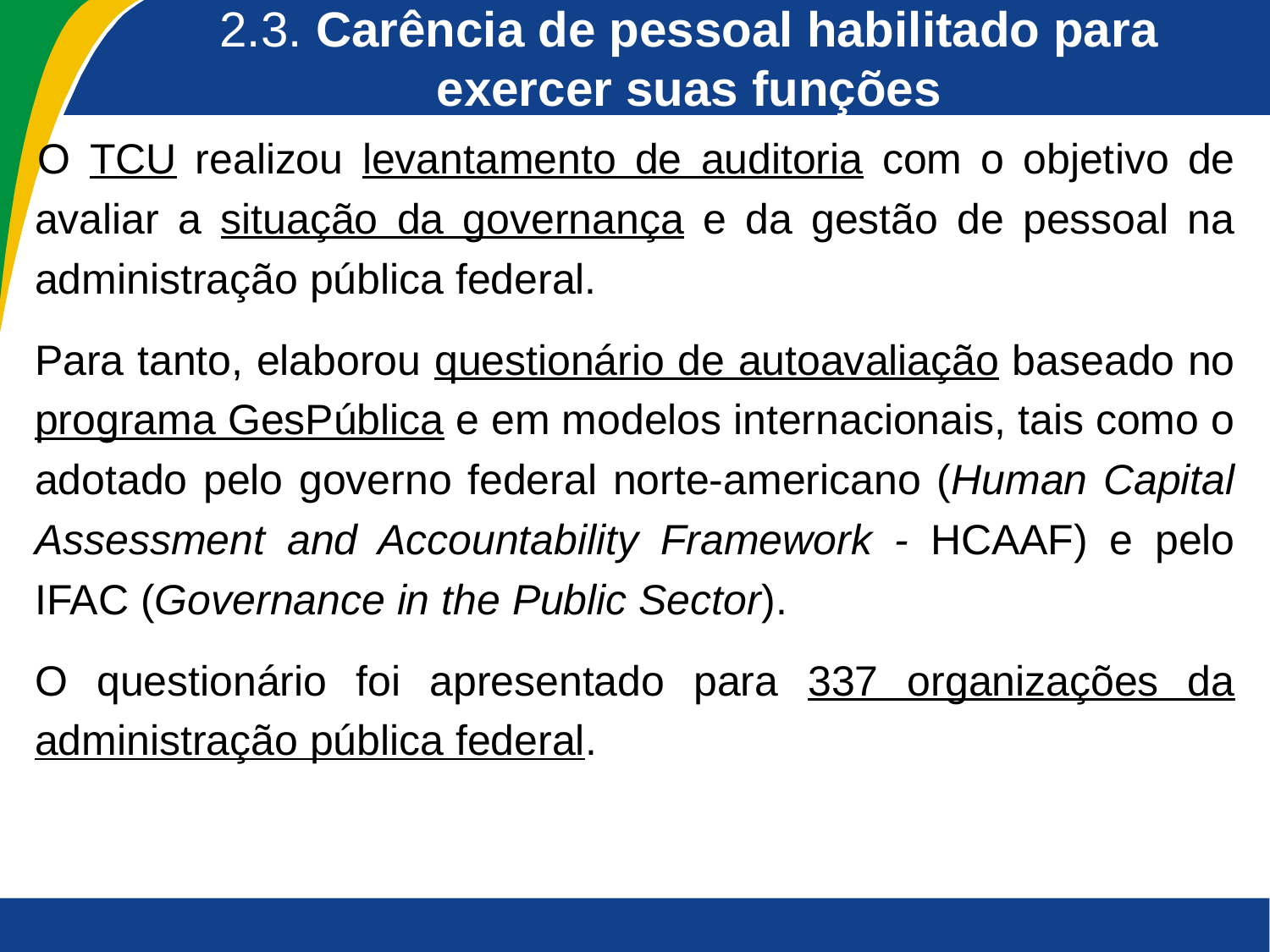

# 2.3. Carência de pessoal habilitado para exercer suas funções
O TCU realizou levantamento de auditoria com o objetivo de avaliar a situação da governança e da gestão de pessoal na administração pública federal.
Para tanto, elaborou questionário de autoavaliação baseado no programa GesPública e em modelos internacionais, tais como o adotado pelo governo federal norte-americano (Human Capital Assessment and Accountability Framework - HCAAF) e pelo IFAC (Governance in the Public Sector).
O questionário foi apresentado para 337 organizações da administração pública federal.